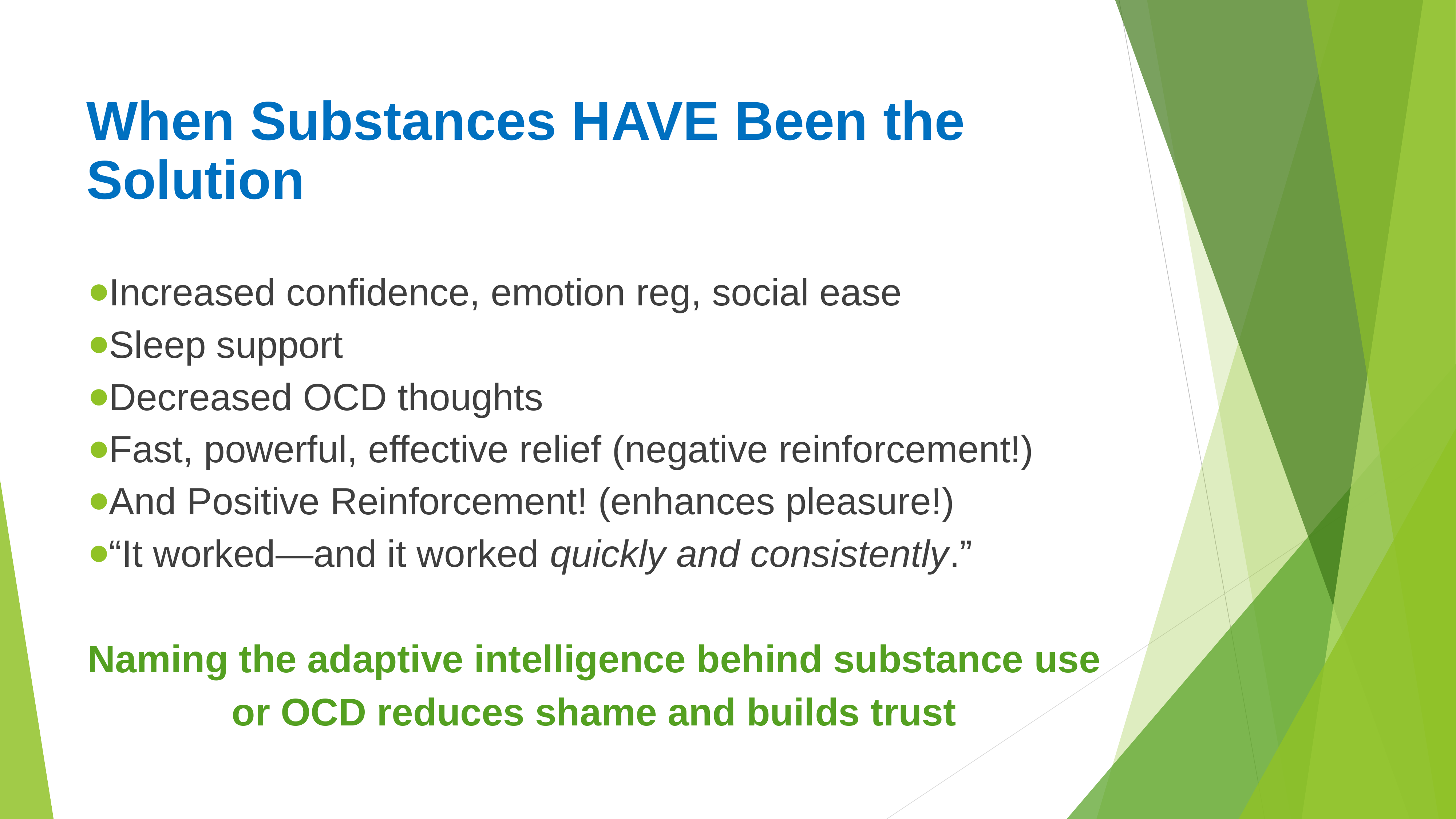

# When Substances HAVE Been the Solution
Increased confidence, emotion reg, social ease
Sleep support
Decreased OCD thoughts
Fast, powerful, effective relief (negative reinforcement!)
And Positive Reinforcement! (enhances pleasure!)
“It worked—and it worked quickly and consistently.”

Naming the adaptive intelligence behind substance use or OCD reduces shame and builds trust